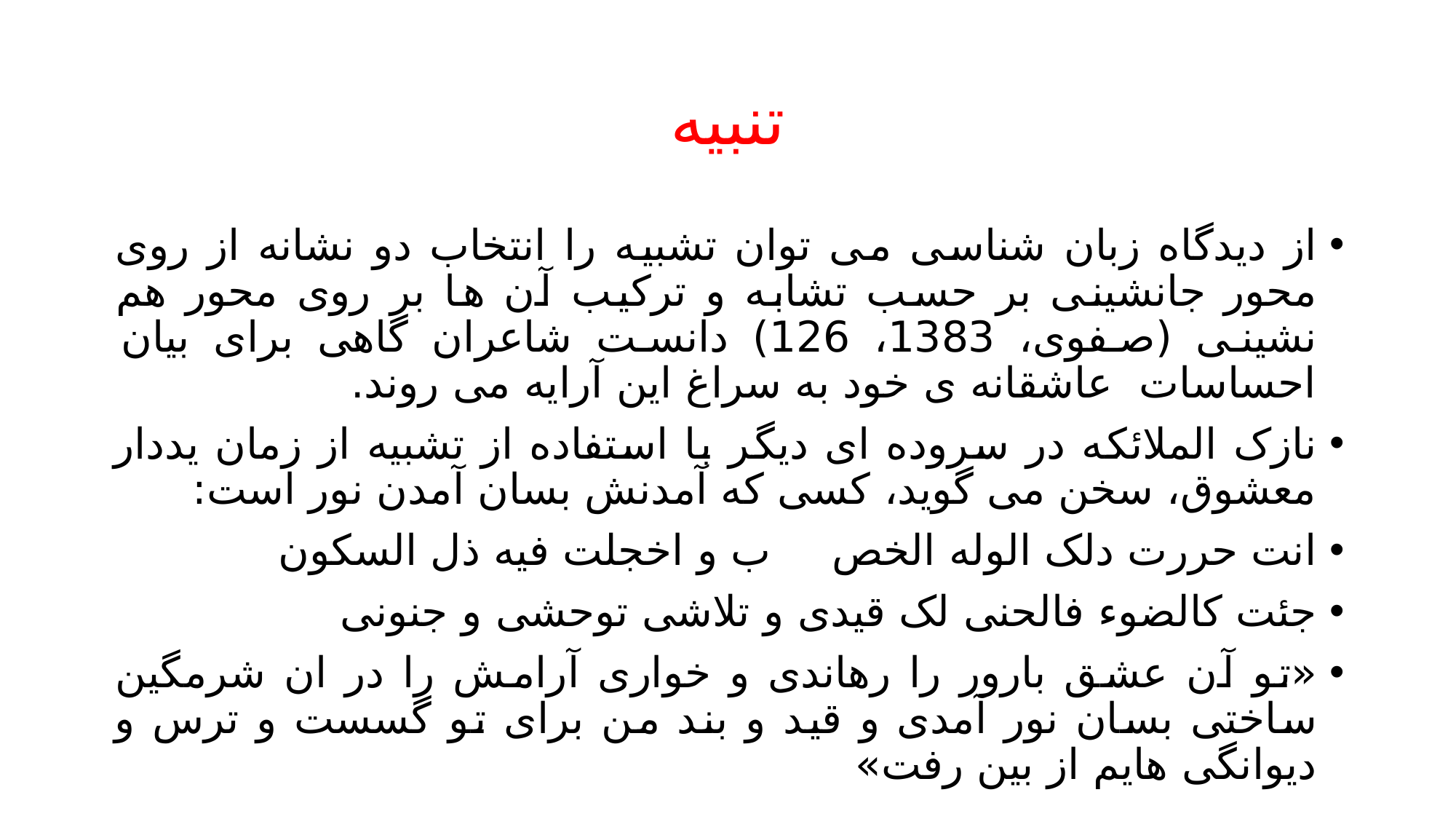

# تنبیه
از دیدگاه زبان شناسی می توان تشبیه را انتخاب دو نشانه از روی محور جانشینی بر حسب تشابه و ترکیب آن ها بر روی محور هم نشینی (صفوی، 1383، 126) دانست شاعران گاهی برای بیان احساسات  عاشقانه ی خود به سراغ این آرایه می روند.
نازک الملائکه در سروده ای دیگر با استفاده از تشبیه از زمان یددار معشوق، سخن می گوید، کسی که آمدنش بسان آمدن نور است:
انت حررت دلک الوله الخص 		ب و اخجلت فیه ذل السکون
جئت کالضوء فالحنی لک قیدی 	و تلاشی توحشی و جنونی
«تو آن عشق بارور را رهاندی و خواری آرامش را در ان شرمگین ساختی بسان نور آمدی و قید و بند من برای تو گسست و ترس و دیوانگی هایم از بین رفت»